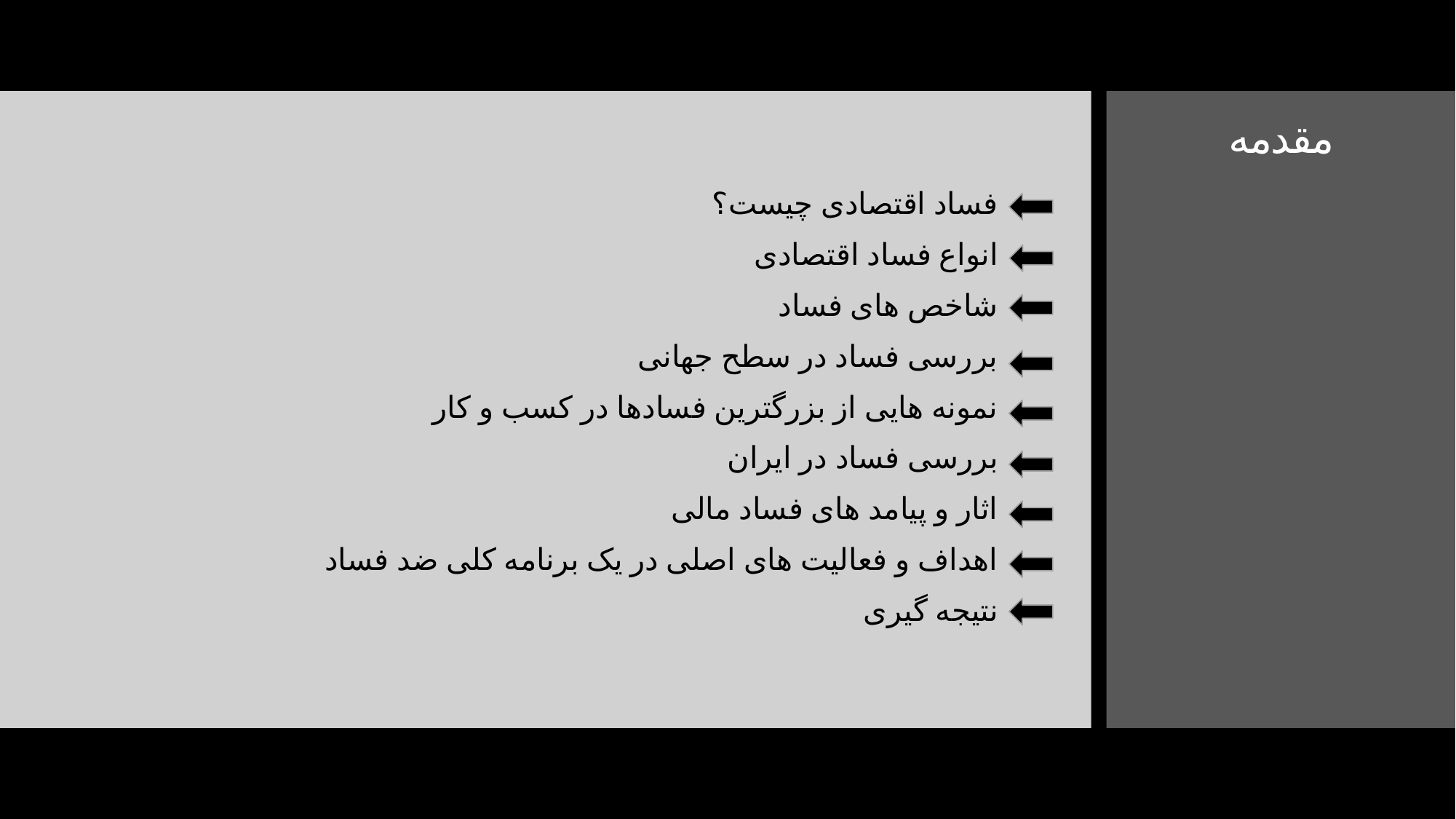

# مقدمه
فساد اقتصادی چیست؟
انواع فساد اقتصادی
شاخص های فساد
بررسی فساد در سطح جهانی
نمونه هایی از بزرگترین فسادها در کسب و کار
بررسی فساد در ایران
اثار و پیامد های فساد مالی
اهداف و فعالیت های اصلی در یک برنامه کلی ضد فساد
نتیجه گیری